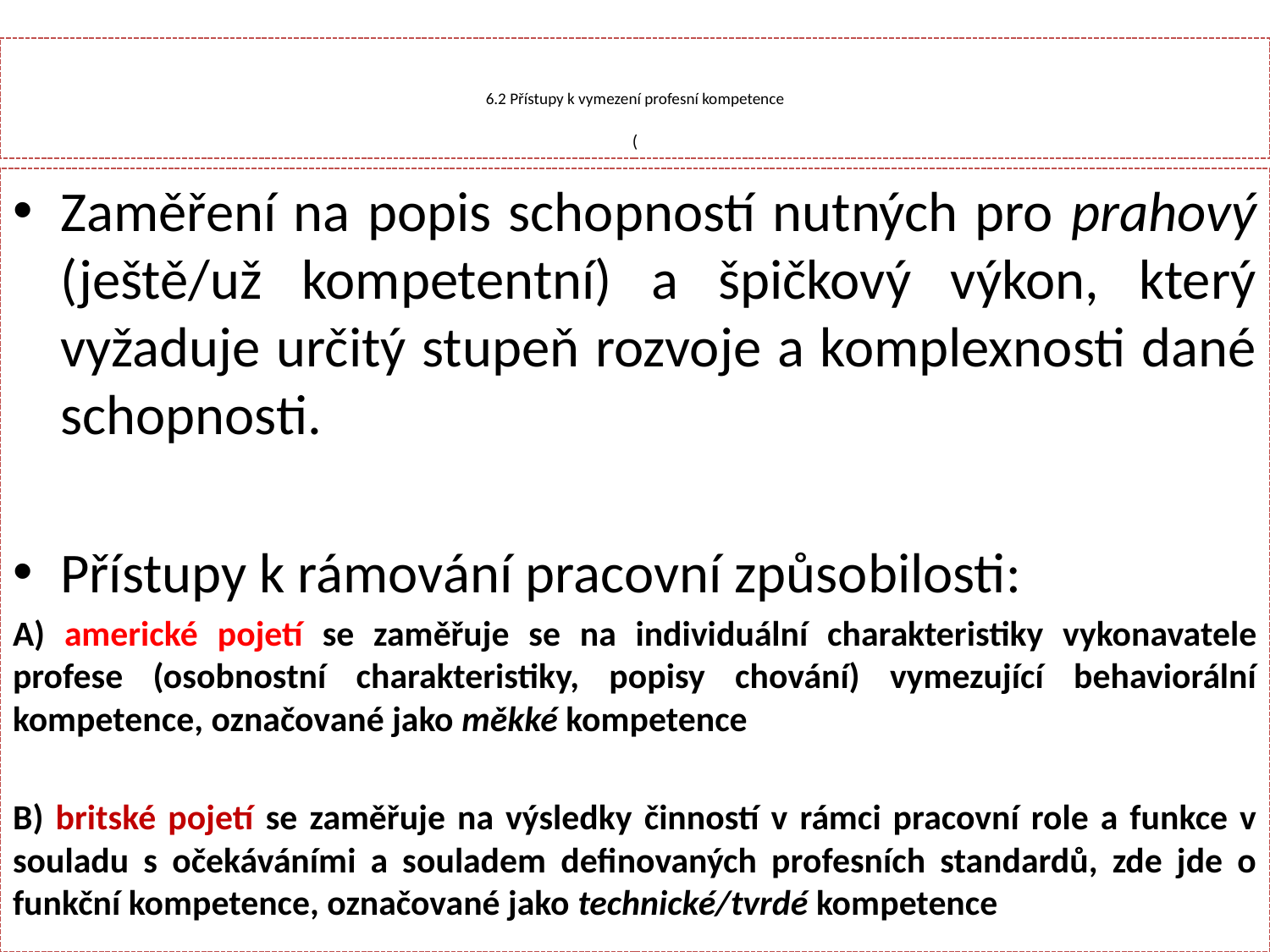

# 6.2 Přístupy k vymezení profesní kompetence (
Zaměření na popis schopností nutných pro prahový (ještě/už kompetentní) a špičkový výkon, který vyžaduje určitý stupeň rozvoje a komplexnosti dané schopnosti.

Přístupy k rámování pracovní způsobilosti:
A) americké pojetí se zaměřuje se na individuální charakteristiky vykonavatele profese (osobnostní charakteristiky, popisy chování) vymezující behaviorální kompetence, označované jako měkké kompetence

B) britské pojetí se zaměřuje na výsledky činností v rámci pracovní role a funkce v souladu s očekáváními a souladem definovaných profesních standardů, zde jde o funkční kompetence, označované jako technické/tvrdé kompetence